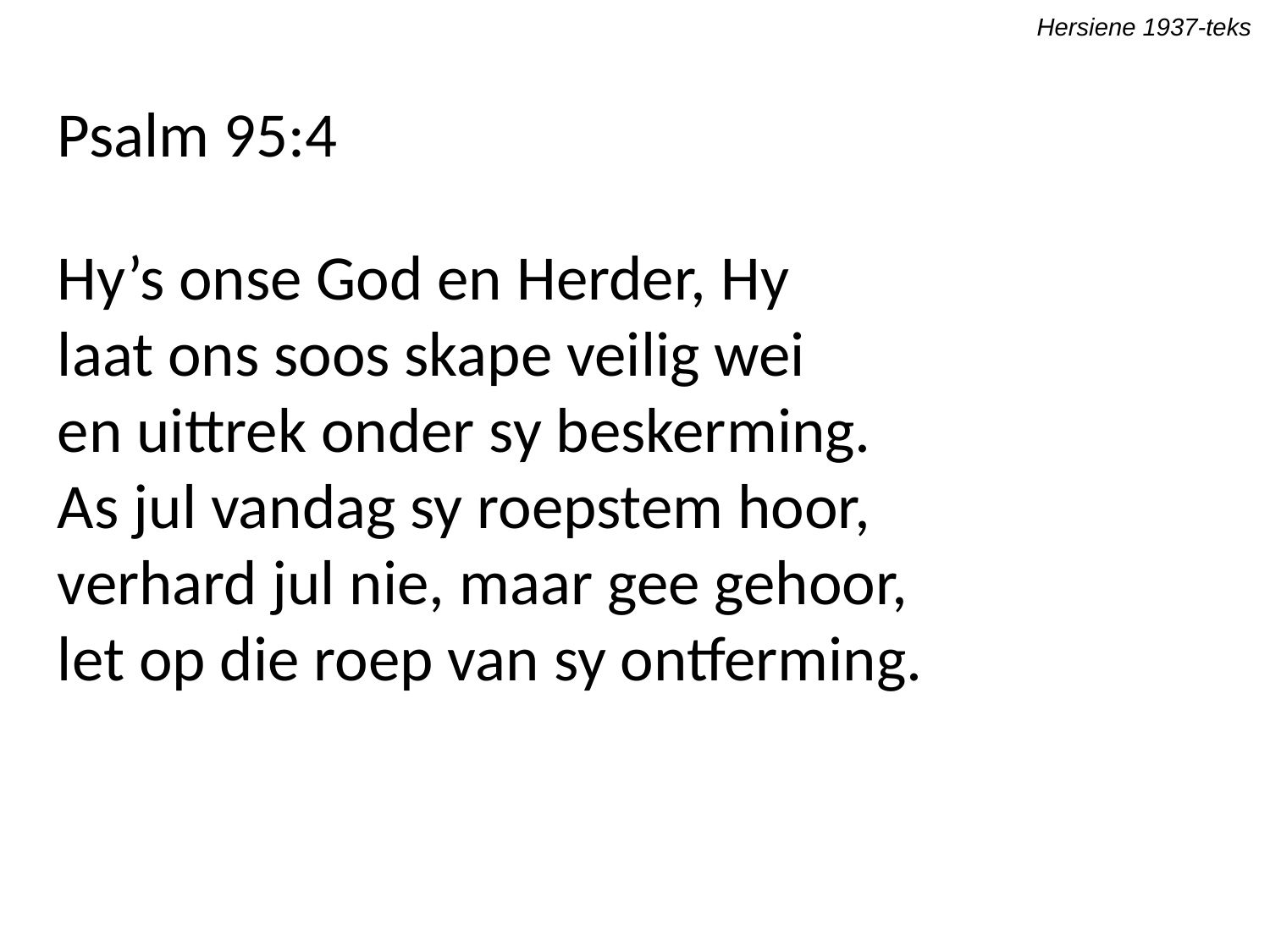

Hersiene 1937-teks
Psalm 95:4

Hy’s onse God en Herder, Hy
laat ons soos skape veilig wei
en uittrek onder sy beskerming.
As jul vandag sy roepstem hoor,
verhard jul nie, maar gee gehoor,
let op die roep van sy ontferming.